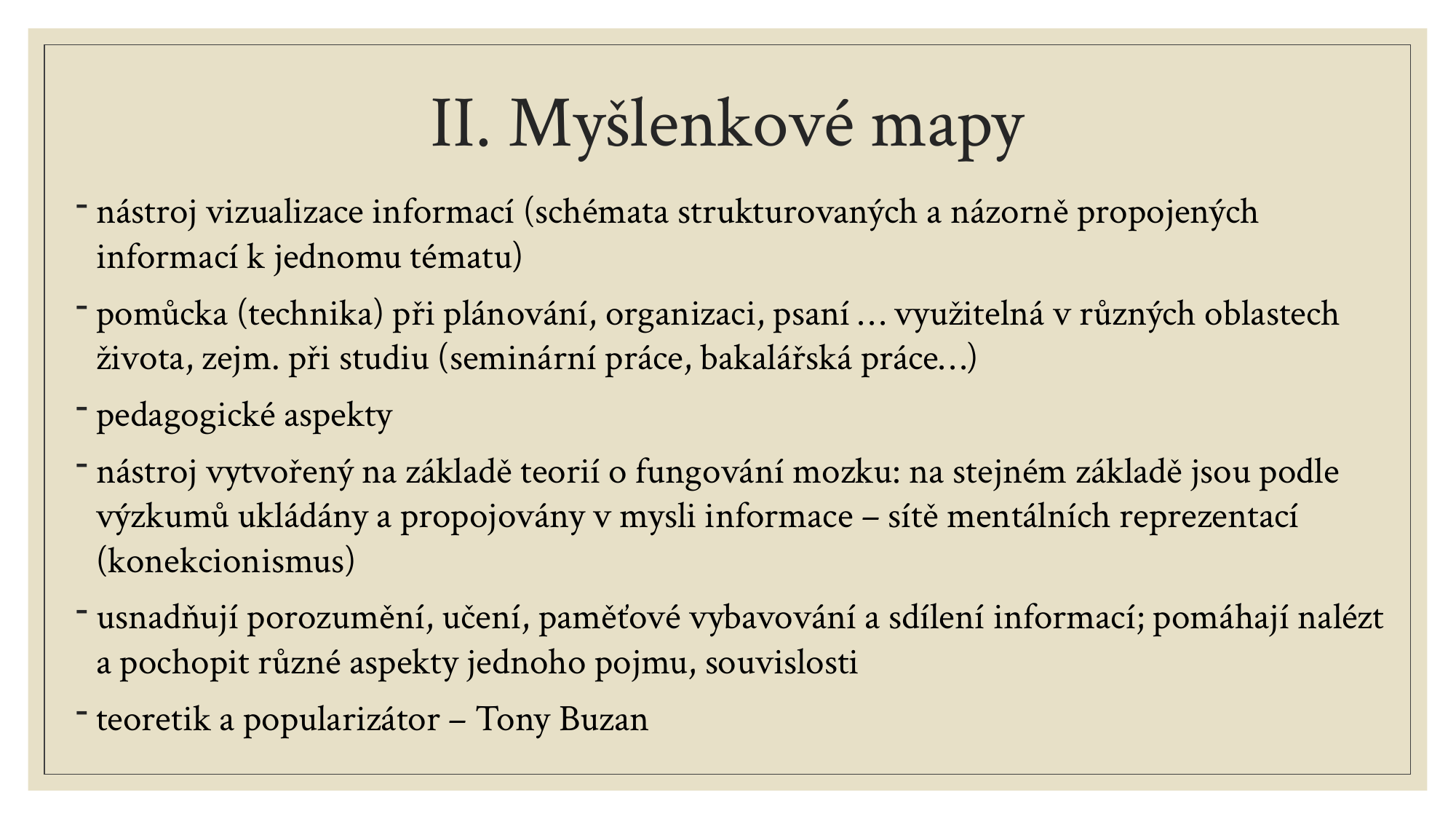

# II. Myšlenkové mapy
nástroj vizualizace informací (schémata strukturovaných a názorně propojených informací k jednomu tématu)
pomůcka (technika) při plánování, organizaci, psaní … využitelná v různých oblastech života, zejm. při studiu (seminární práce, bakalářská práce…)
pedagogické aspekty
nástroj vytvořený na základě teorií o fungování mozku: na stejném základě jsou podle výzkumů ukládány a propojovány v mysli informace – sítě mentálních reprezentací (konekcionismus)
usnadňují porozumění, učení, paměťové vybavování a sdílení informací; pomáhají nalézt a pochopit různé aspekty jednoho pojmu, souvislosti
teoretik a popularizátor – Tony Buzan